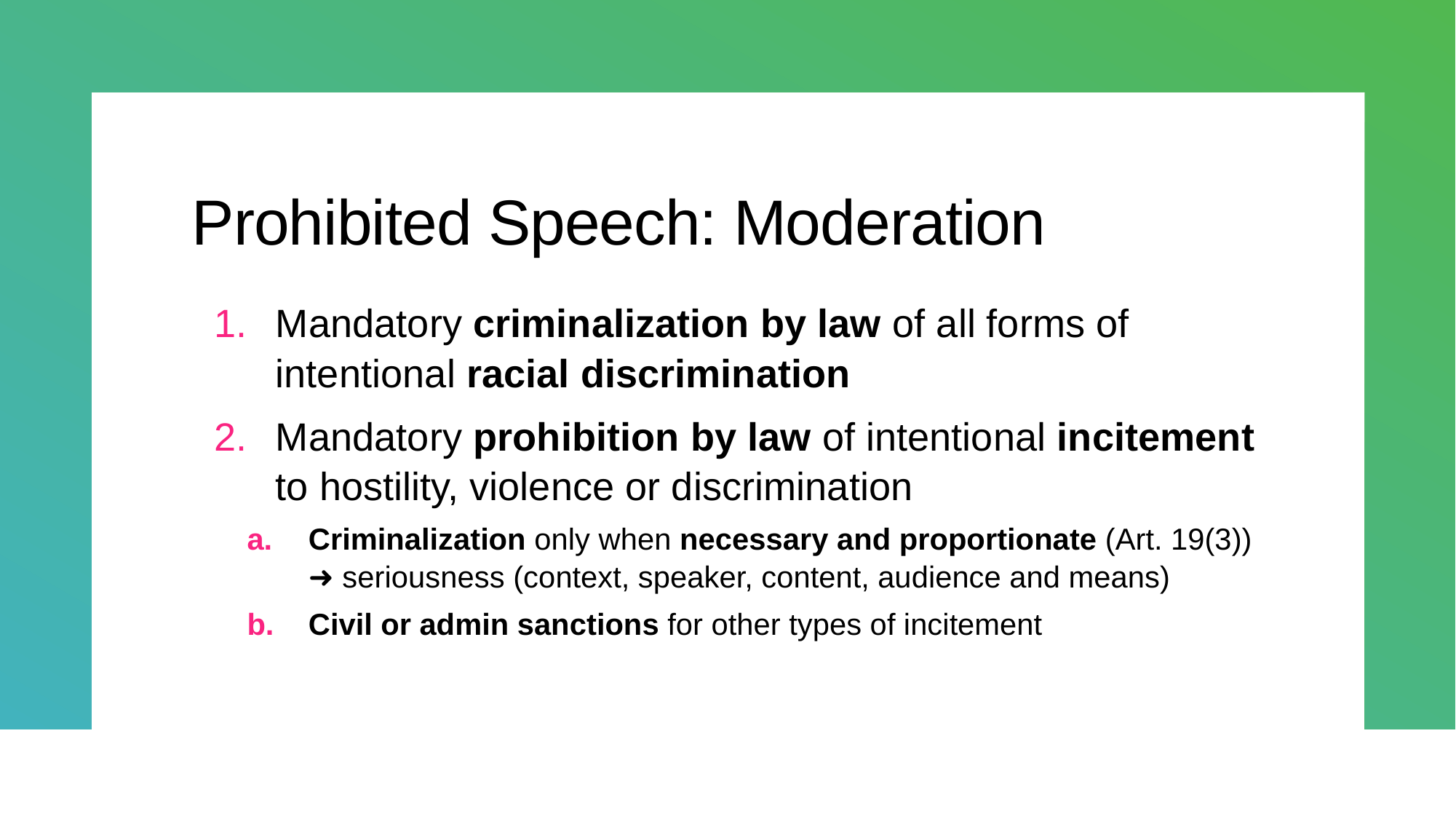

# Prohibited Speech: Moderation
Mandatory criminalization by law of all forms of intentional racial discrimination
Mandatory prohibition by law of intentional incitement to hostility, violence or discrimination
Criminalization only when necessary and proportionate (Art. 19(3)) ➜ seriousness (context, speaker, content, audience and means)
Civil or admin sanctions for other types of incitement